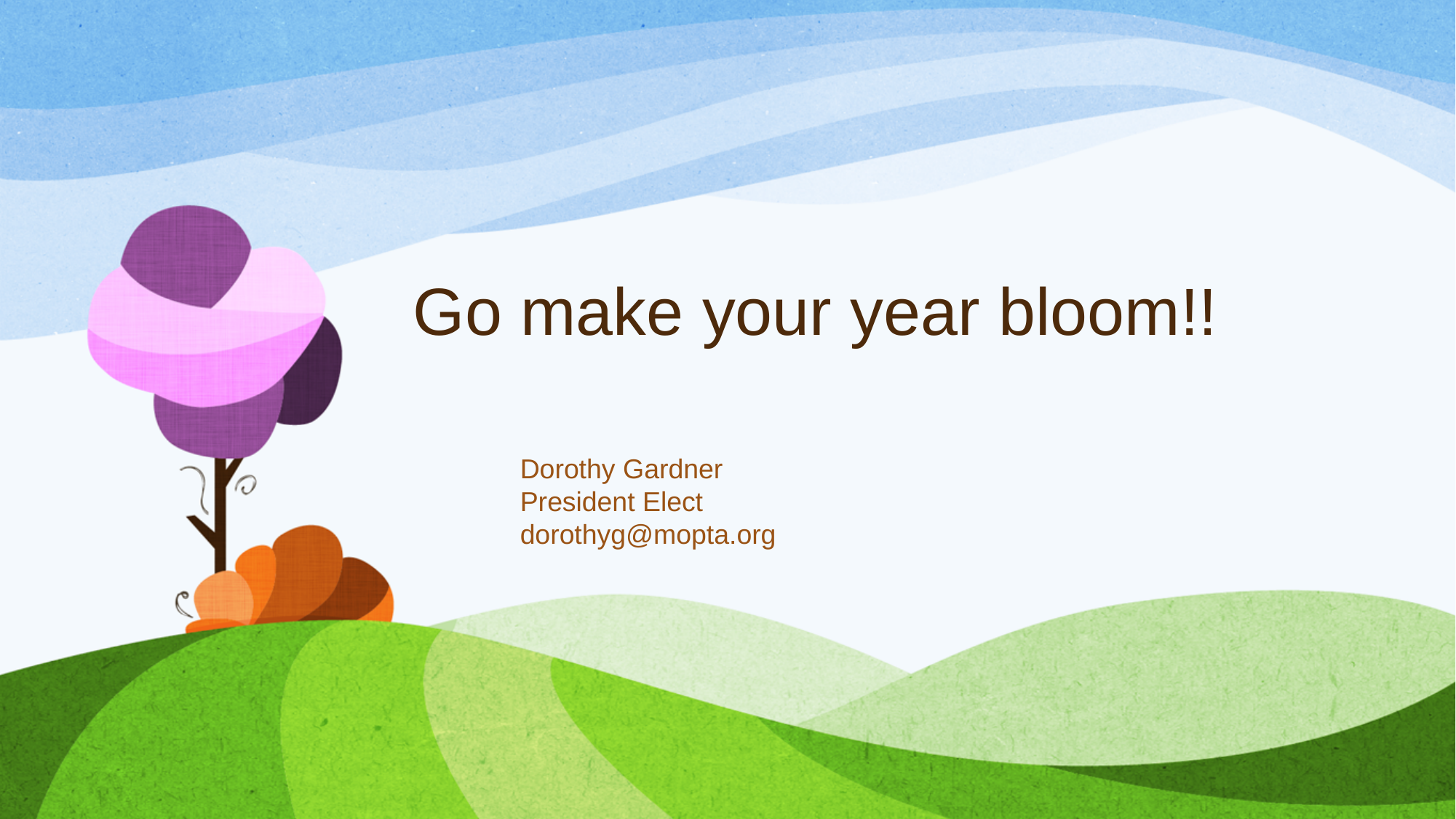

# Go make your year bloom!!
Dorothy Gardner
President Elect
dorothyg@mopta.org